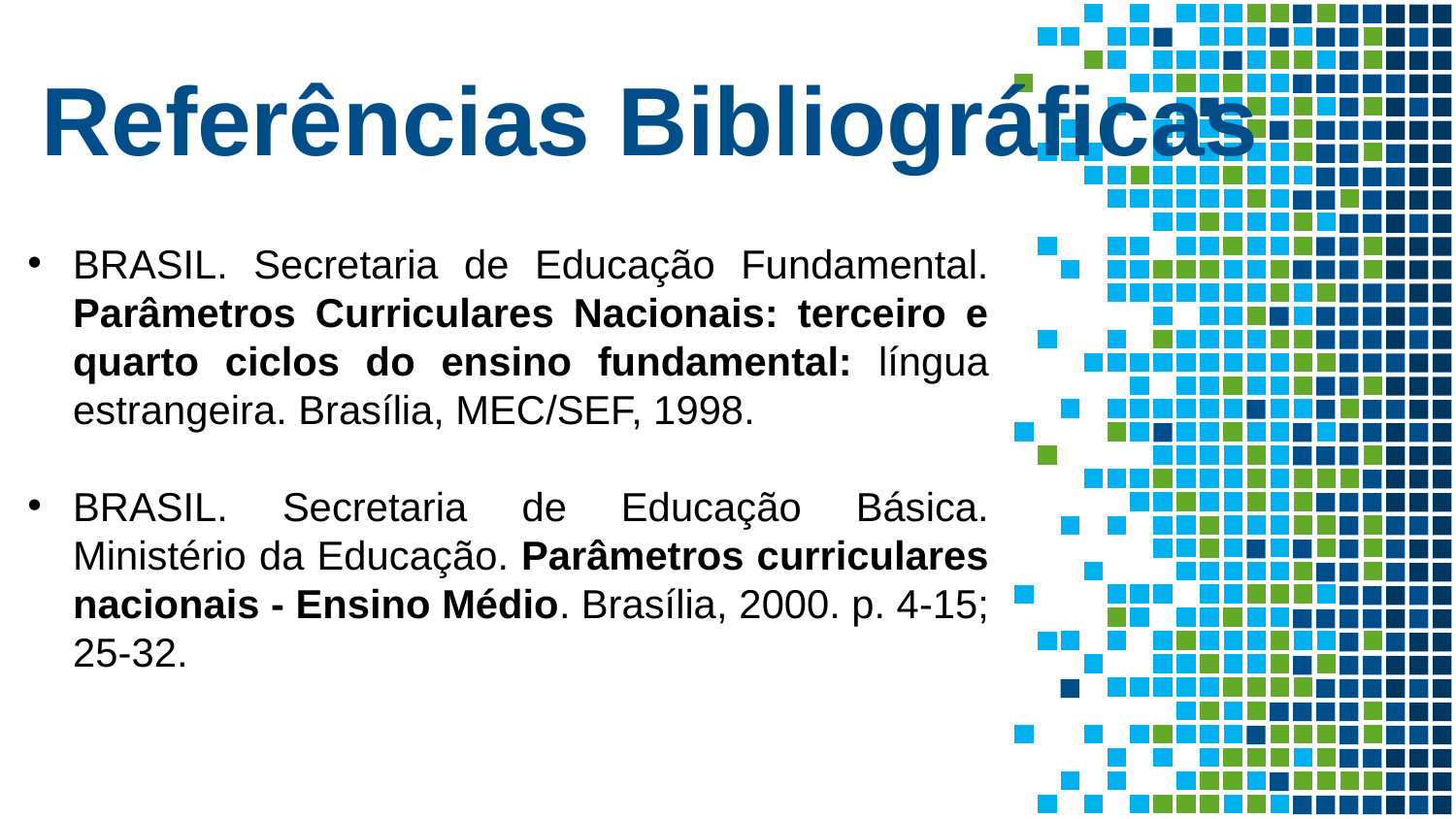

# Referências Bibliográficas
BRASIL. Secretaria de Educação Fundamental. Parâmetros Curriculares Nacionais: terceiro e quarto ciclos do ensino fundamental: língua estrangeira. Brasília, MEC/SEF, 1998.

BRASIL. Secretaria de Educação Básica. Ministério da Educação. Parâmetros curriculares nacionais - Ensino Médio. Brasília, 2000. p. 4-15; 25-32.

11